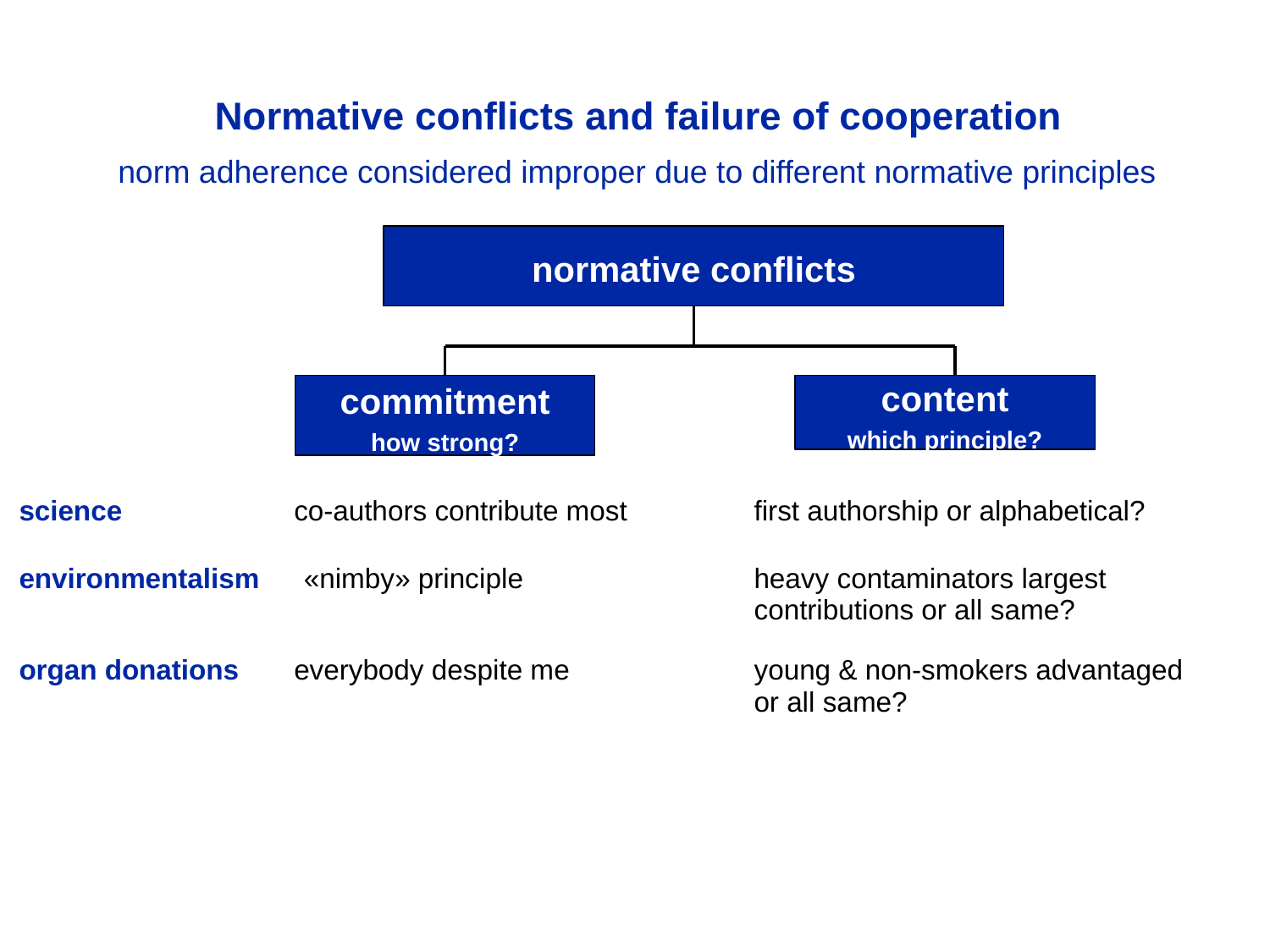

Normative conflicts and failure of cooperation
norm adherence considered improper due to different normative principles
normative conflicts
commitment
how strong?
content
which principle?
| science | co-authors contribute most | first authorship or alphabetical? |
| --- | --- | --- |
| environmentalism | «nimby» principle | heavy contaminators largest contributions or all same? |
| --- | --- | --- |
| organ donations | everybody despite me | young & non-smokers advantaged or all same? |
| --- | --- | --- |